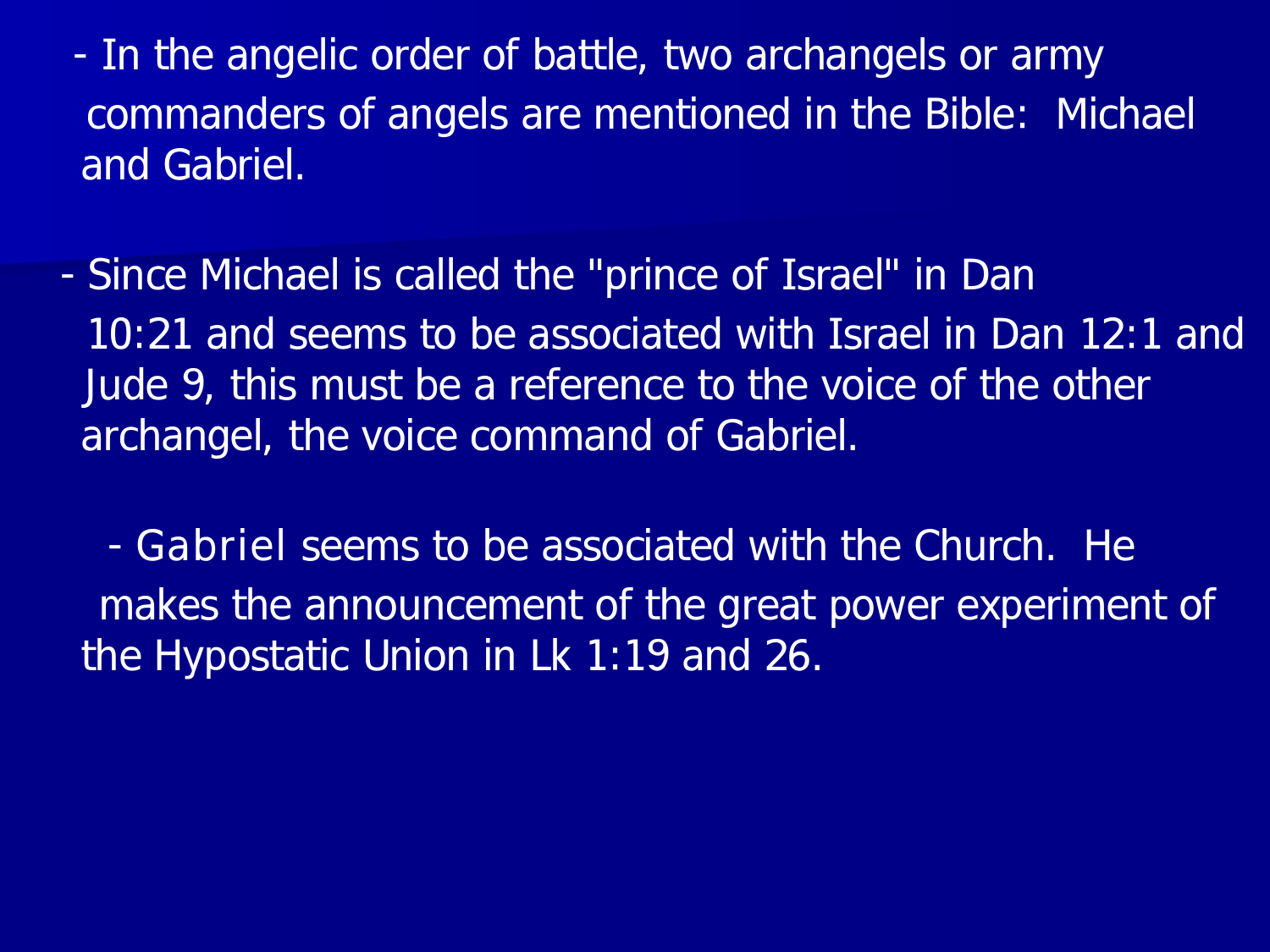

- In the angelic order of battle, two archangels or army
    commanders of angels are mentioned in the Bible:  Michael  and Gabriel.
  - Since Michael is called the "prince of Israel" in Dan
    10:21 and seems to be associated with Israel in Dan 12:1 and Jude 9, this must be a reference to the voice of the other archangel, the voice command of Gabriel.
  - Gabriel seems to be associated with the Church.  He
     makes the announcement of the great power experiment of the Hypostatic Union in Lk 1:19 and 26.